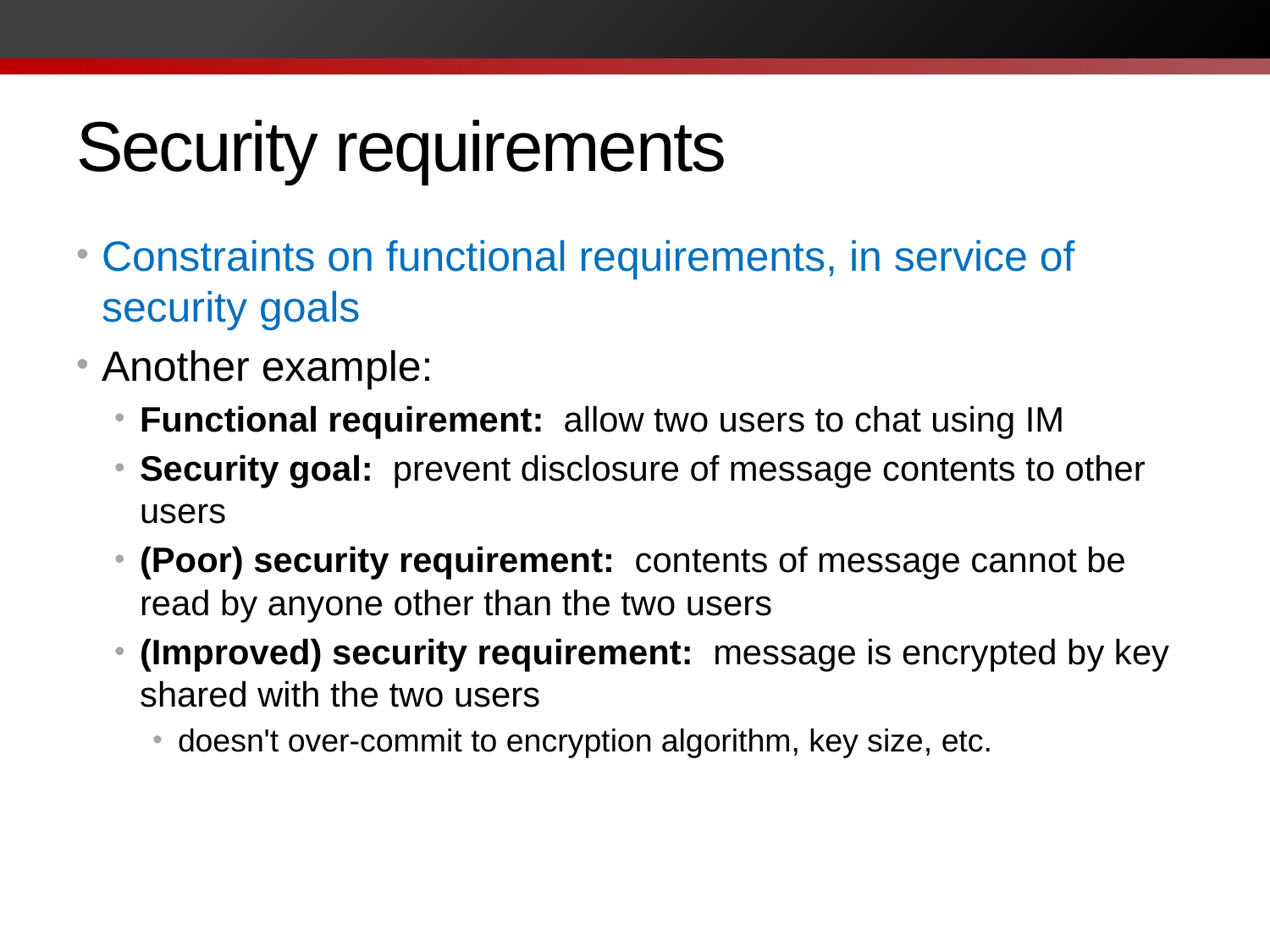

# Security requirements
Constraints on functional requirements, in service of security goals
Another example:
Functional requirement:  allow two users to chat using IM
Security goal:  prevent disclosure of message contents to other users
(Poor) security requirement:  contents of message cannot be read by anyone other than the two users
(Improved) security requirement:  message is encrypted by key shared with the two users
doesn't over-commit to encryption algorithm, key size, etc.